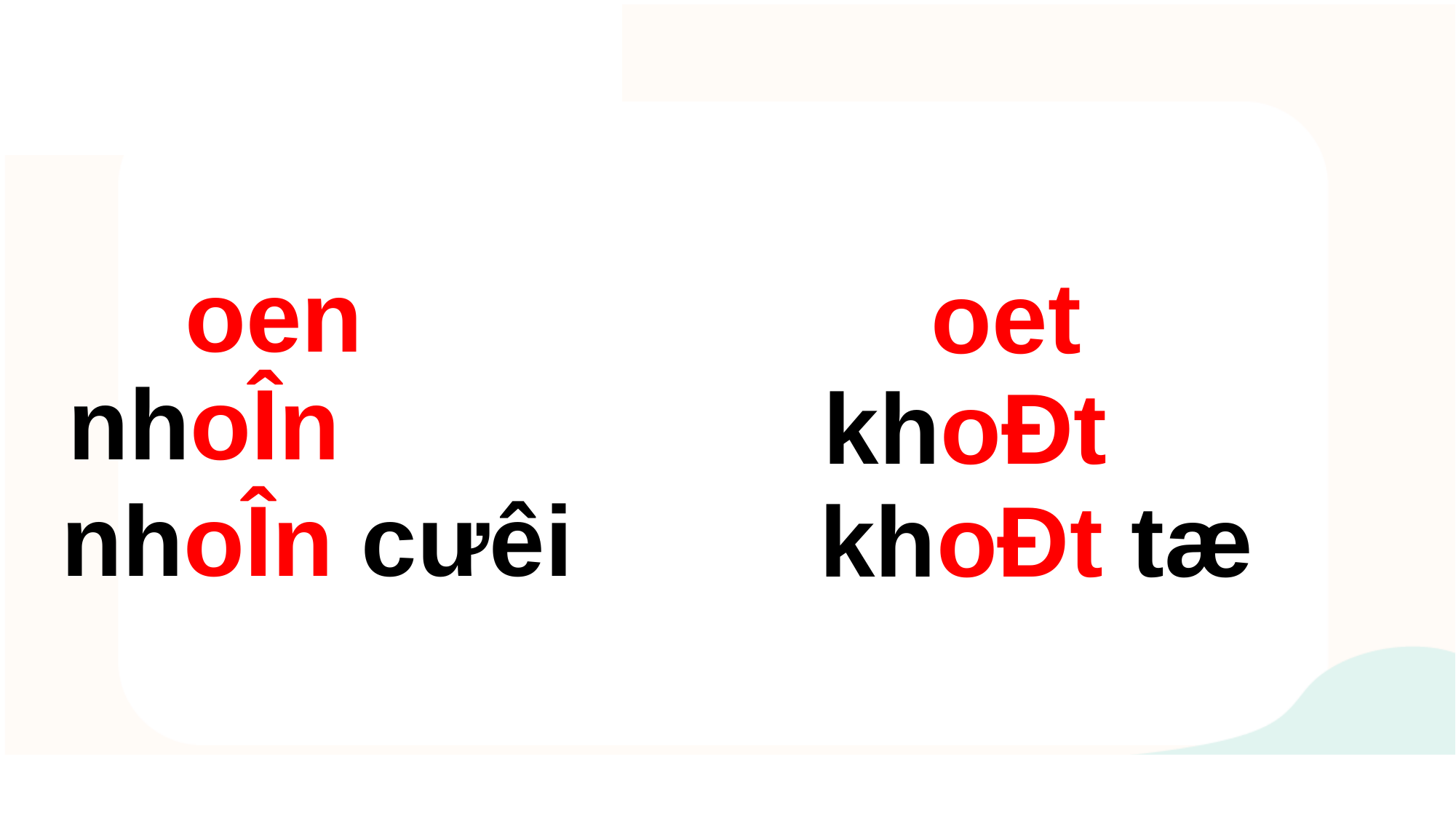

oen
oet
 nhoÎn
  khoÐt
nhoÎn cưêi
khoÐt tæ
1